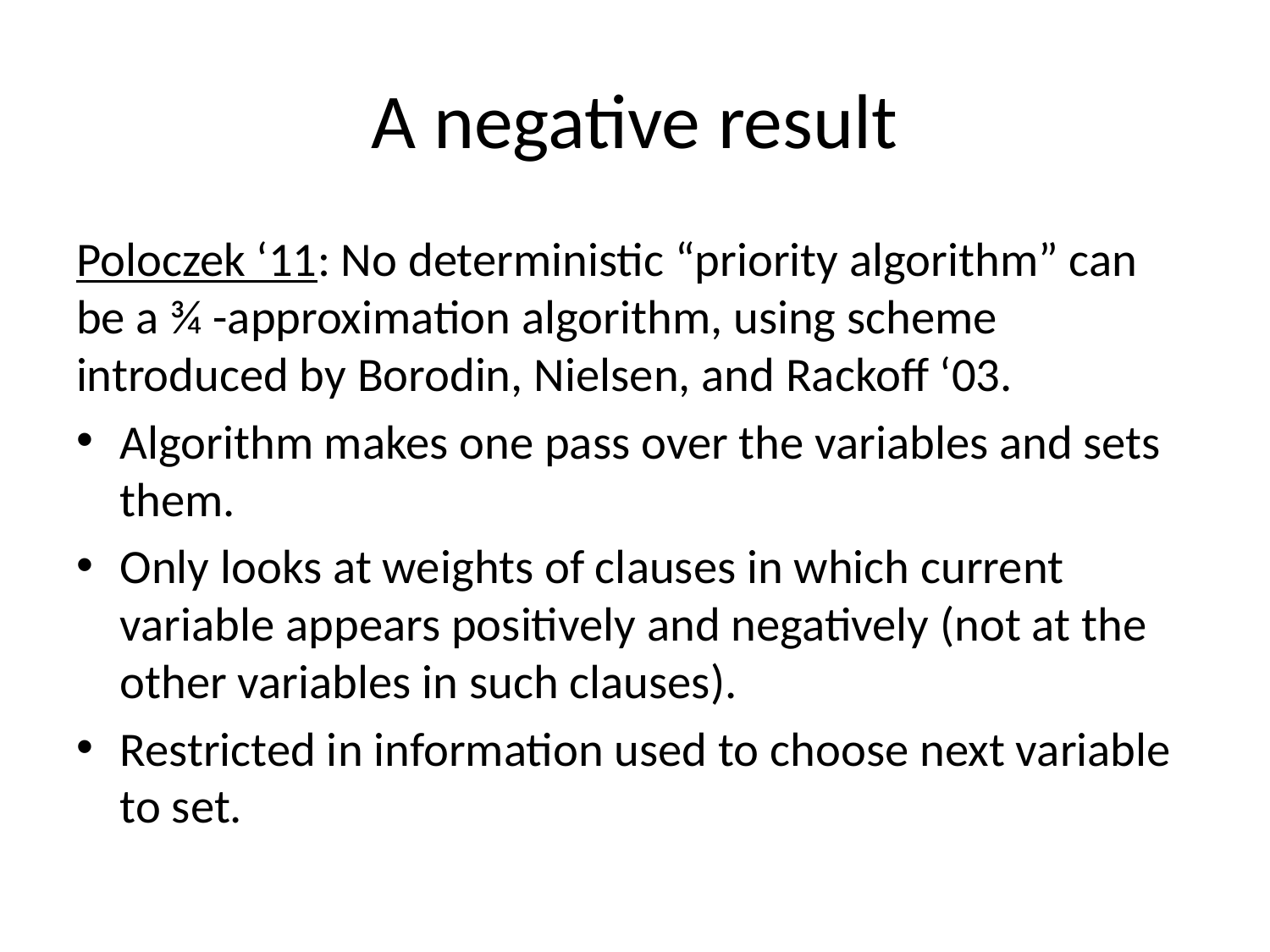

# A negative result
Poloczek ‘11: No deterministic “priority algorithm” can be a ¾ -approximation algorithm, using scheme introduced by Borodin, Nielsen, and Rackoff ‘03.
Algorithm makes one pass over the variables and sets them.
Only looks at weights of clauses in which current variable appears positively and negatively (not at the other variables in such clauses).
Restricted in information used to choose next variable to set.